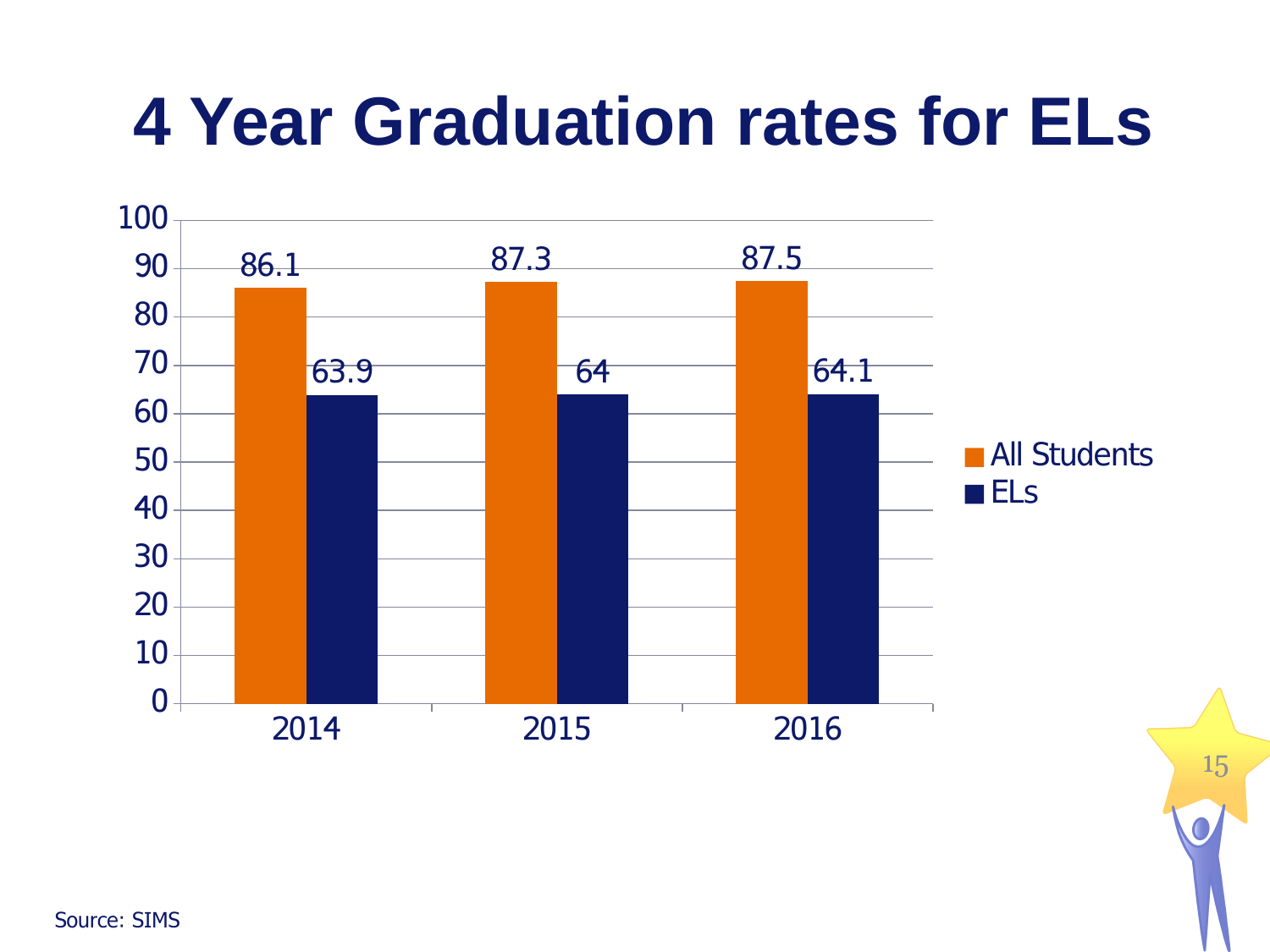

# 4 Year Graduation rates for ELs

### Chart

| Category | All Students | ELs |
|---|---|---|
| 2014 | 86.1 | 63.9 |
| 2015 | 87.3 | 64.0 |
| 2016 | 87.5 | 64.1 |
15

Source: SIMS